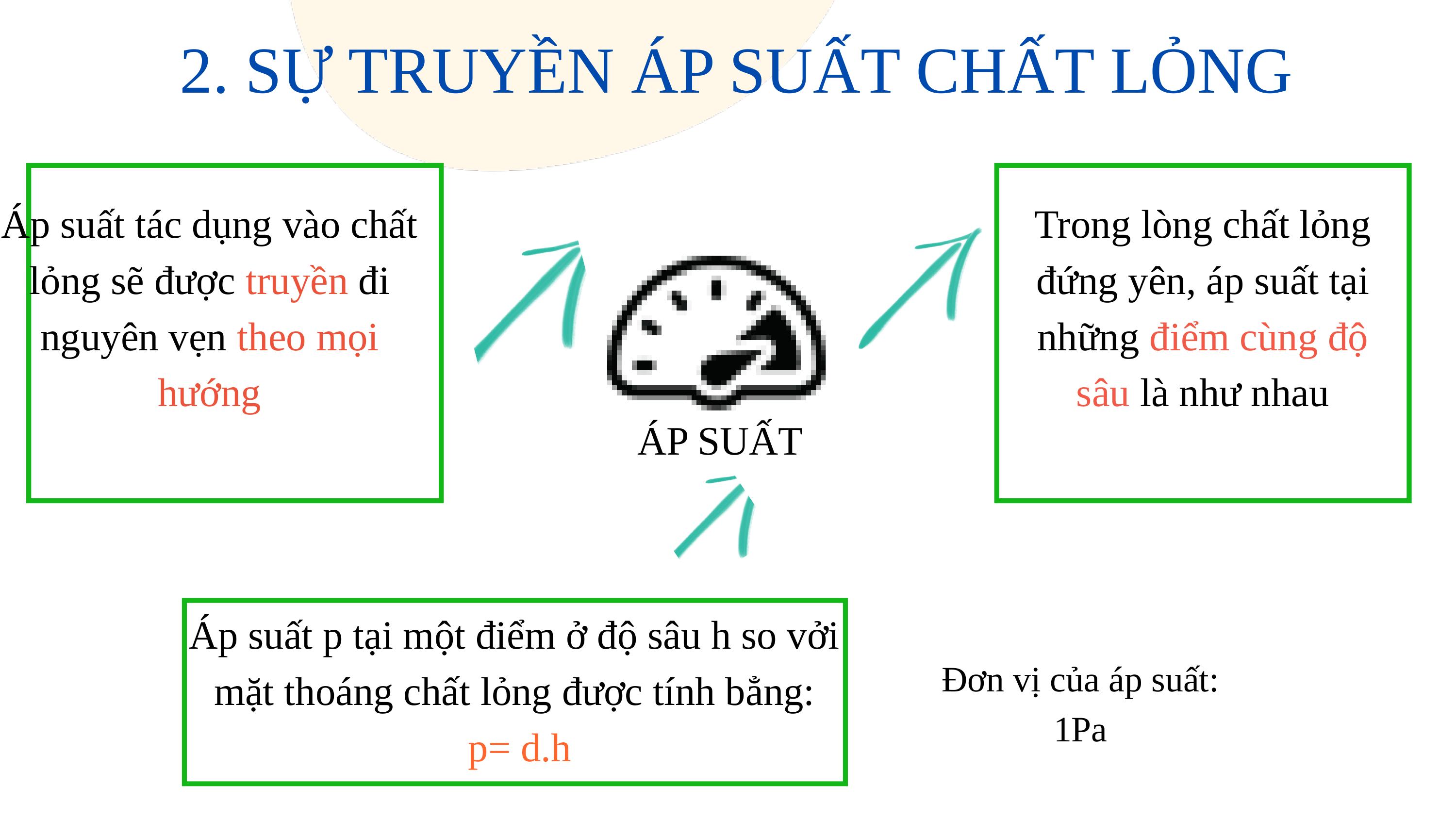

2. SỰ TRUYỀN ÁP SUẤT CHẤT LỎNG

Áp suất tác dụng vào chất lỏng sẽ được truyền đi nguyên vẹn theo mọi hướng
Trong lòng chất lỏng đứng yên, áp suất tại những điểm cùng độ sâu là như nhau

ÁP SUẤT

Áp suất p tại một điểm ở độ sâu h so vởi mặt thoáng chất lỏng được tính bẳng:
 p= d.h
Đơn vị của áp suất:
1Pa